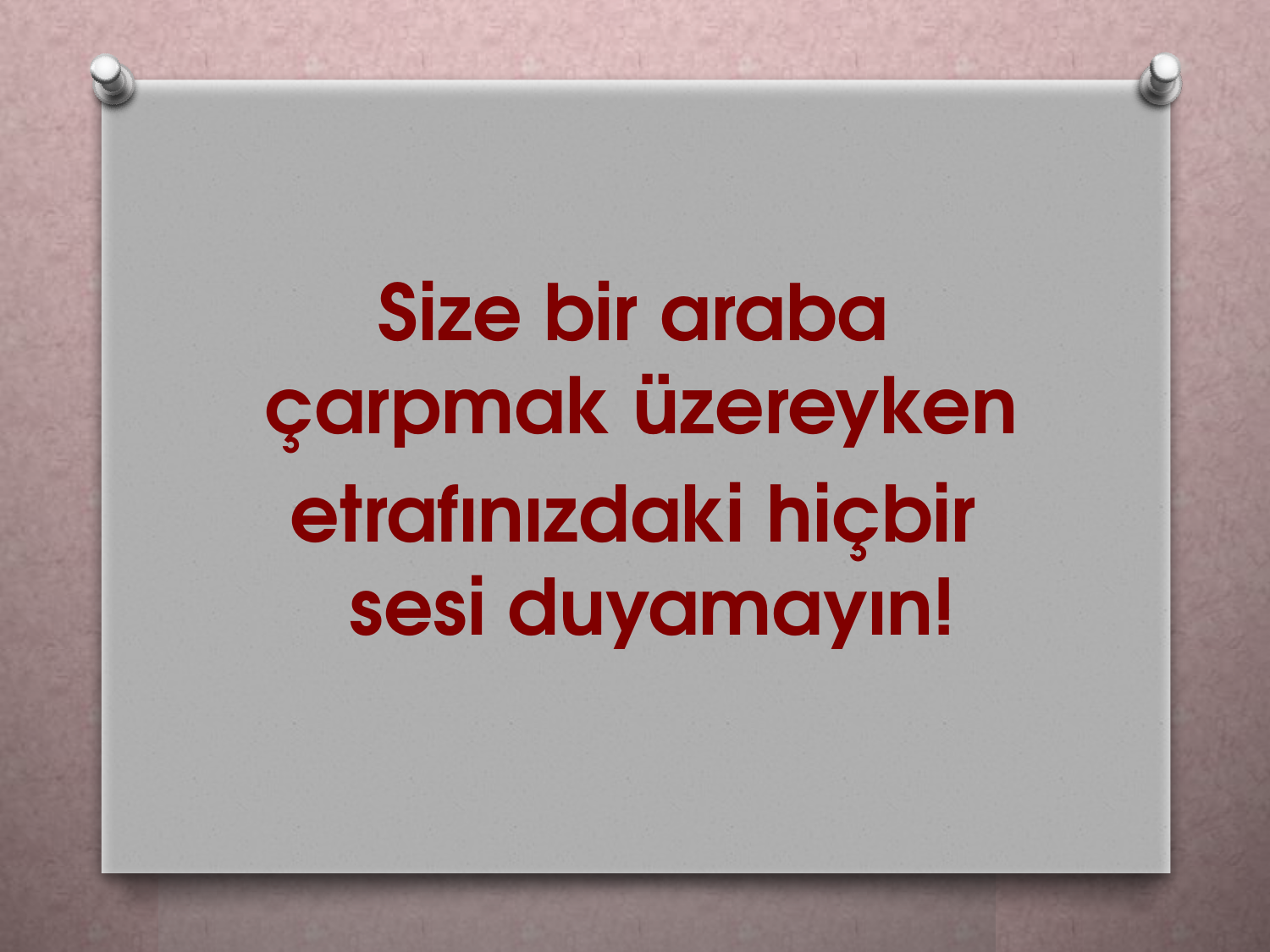

Size bir araba çarpmak üzereyken
etrafınızdaki hiçbir sesi duyamayın!